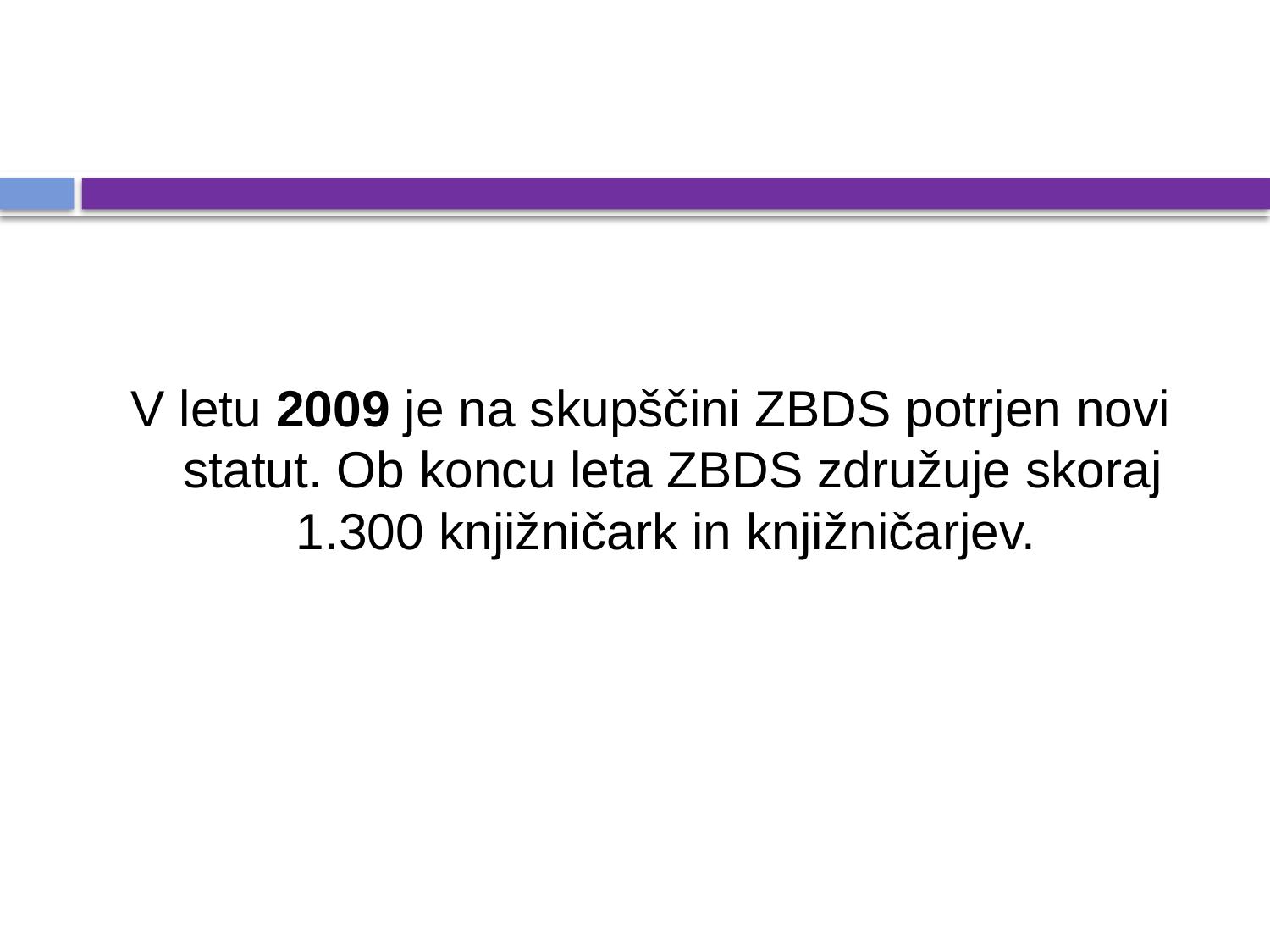

V letu 2009 je na skupščini ZBDS potrjen novi statut. Ob koncu leta ZBDS združuje skoraj 1.300 knjižničark in knjižničarjev.